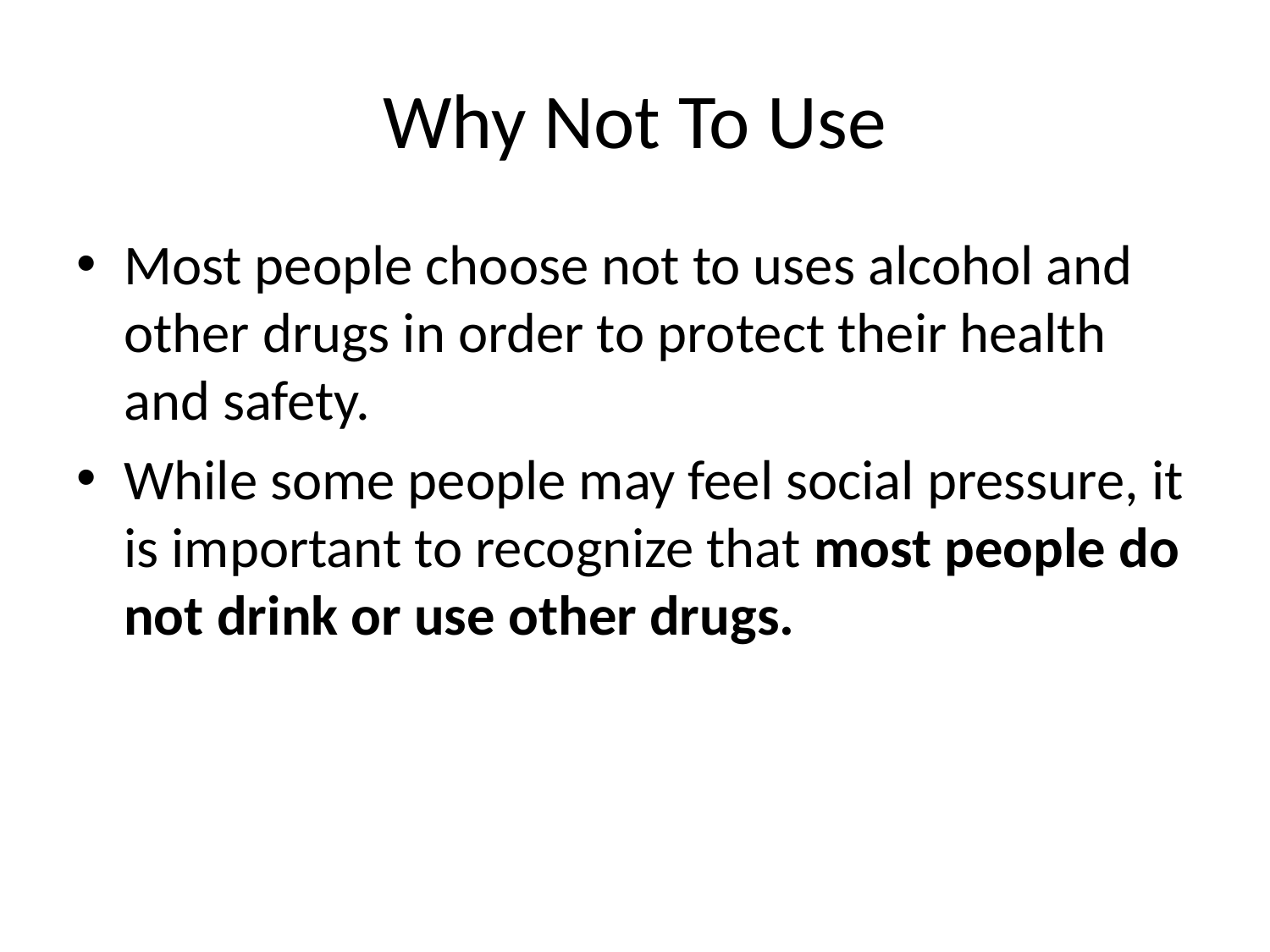

# Why Not To Use
Most people choose not to uses alcohol and other drugs in order to protect their health and safety.
While some people may feel social pressure, it is important to recognize that most people do not drink or use other drugs.